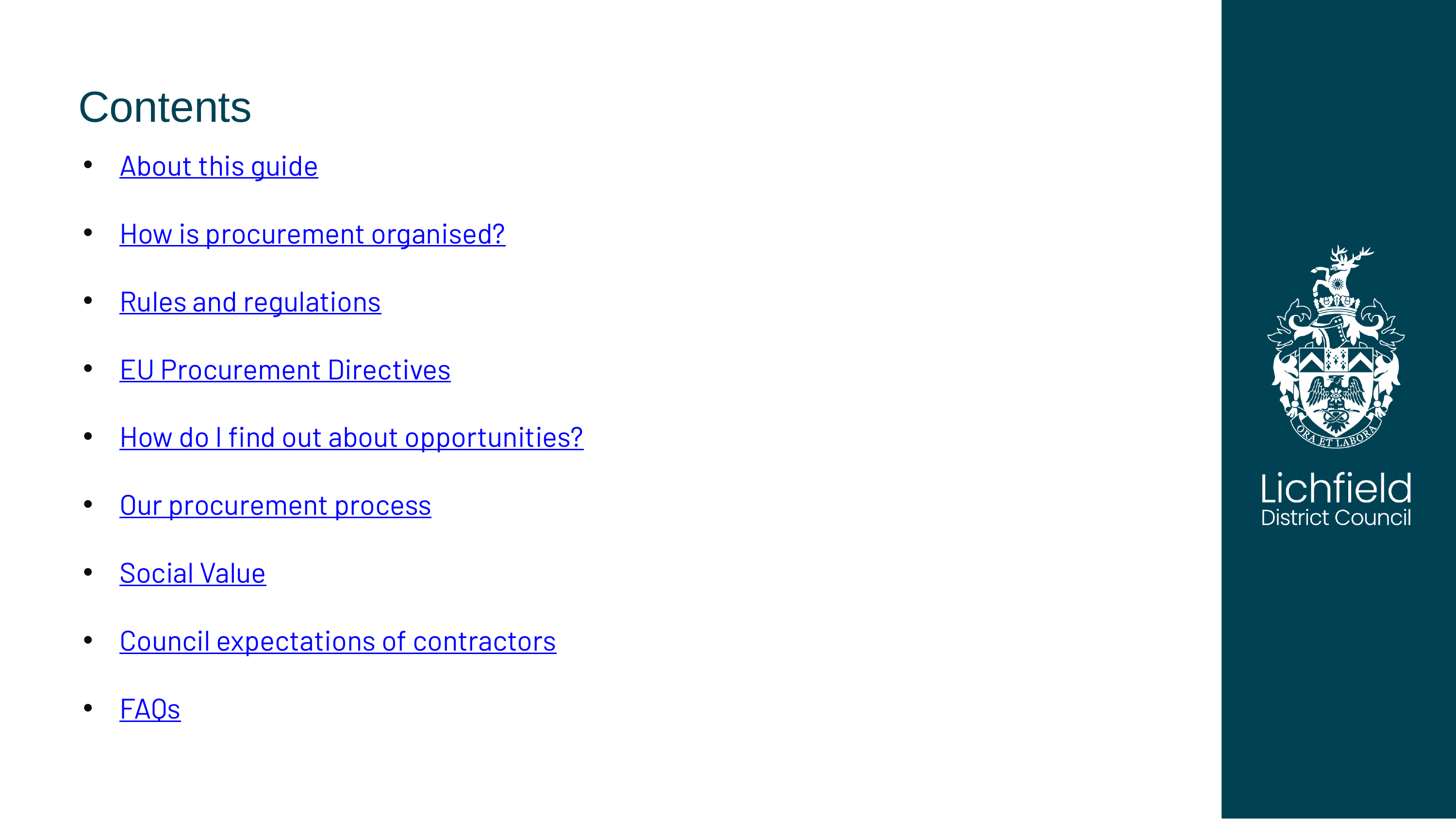

Contents
About this guide

How is procurement organised?

Rules and regulations

EU Procurement Directives

How do I find out about opportunities?

Our procurement process

Social Value

Council expectations of contractors

FAQs